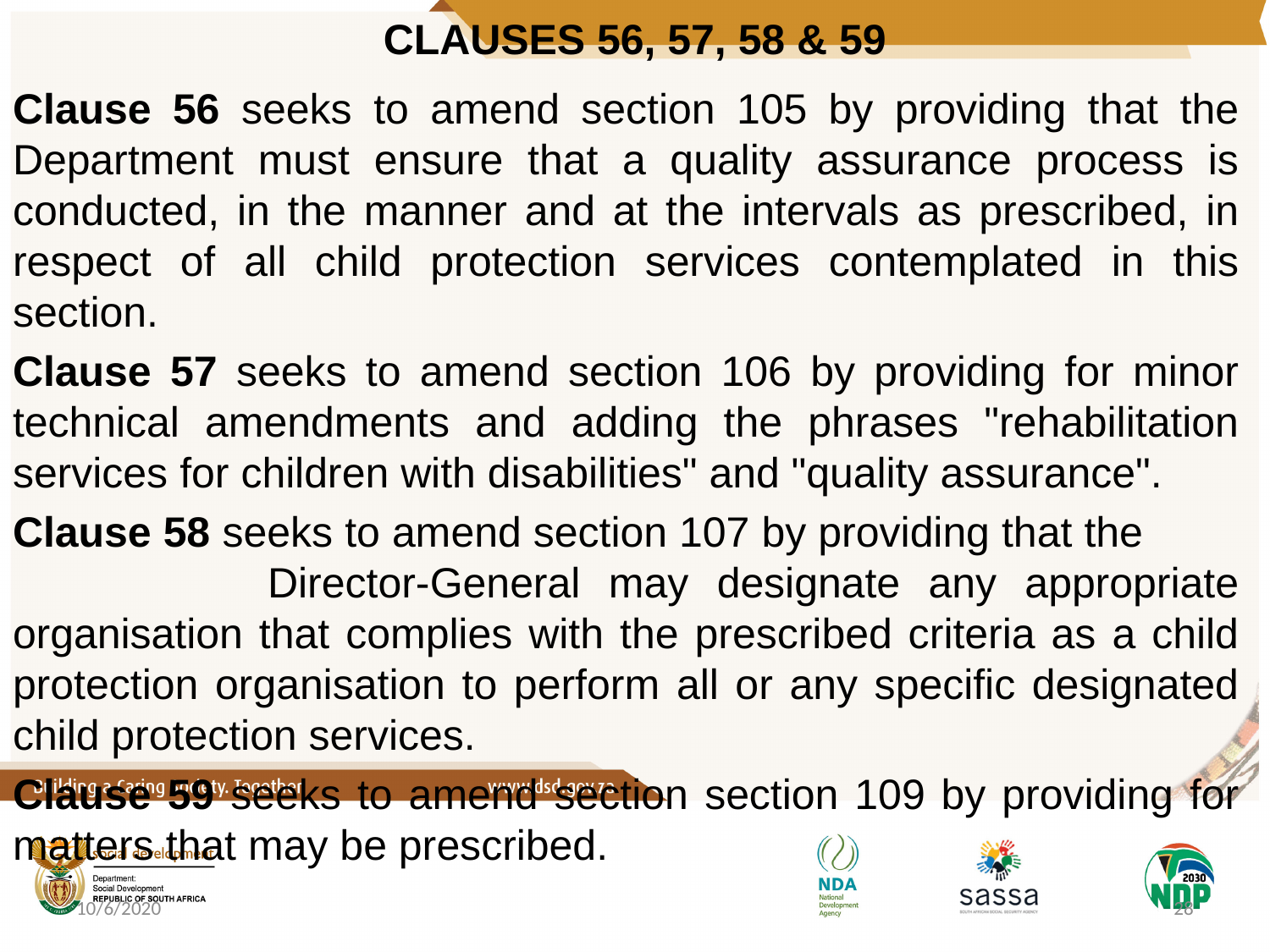

# CLAUSES 56, 57, 58 & 59
Clause 56 seeks to amend section 105 by providing that the Department must ensure that a quality assurance process is conducted, in the manner and at the intervals as prescribed, in respect of all child protection services contemplated in this section.
Clause 57 seeks to amend section 106 by providing for minor technical amendments and adding the phrases "rehabilitation services for children with disabilities" and "quality assurance".
Clause 58 seeks to amend section 107 by providing that the                  Director-General may designate any appropriate organisation that complies with the prescribed criteria as a child protection organisation to perform all or any specific designated child protection services.
Clause 59 seeks to amend section section 109 by providing for matters that may be prescribed.

10/6/2020
28